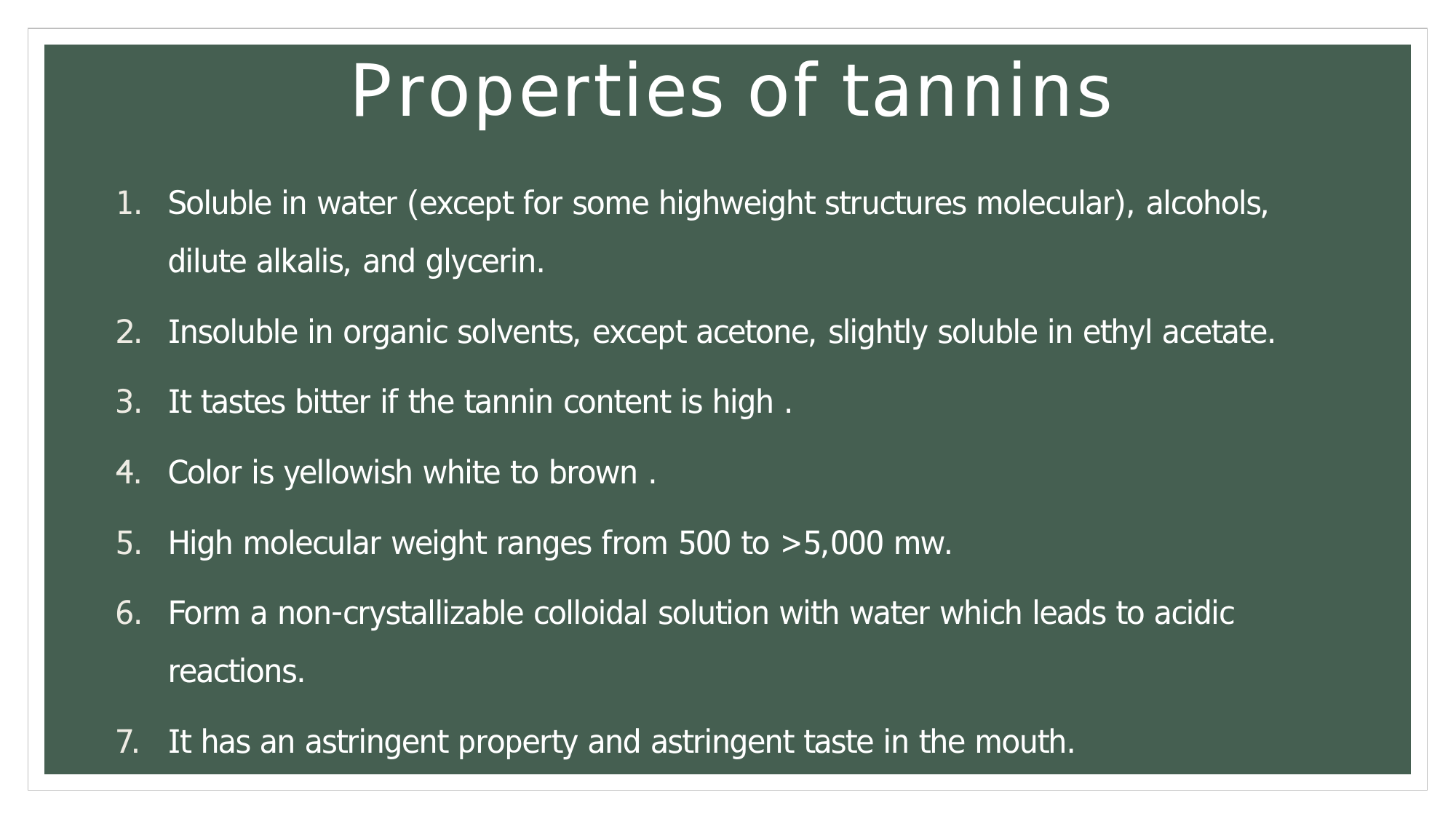

# Properties of tannins
Soluble in water (except for some highweight structures molecular), alcohols, dilute alkalis, and glycerin.
Insoluble in organic solvents, except acetone, slightly soluble in ethyl acetate.
It tastes bitter if the tannin content is high .
Color is yellowish white to brown .
High molecular weight ranges from 500 to >5,000 mw.
Form a non-crystallizable colloidal solution with water which leads to acidic reactions.
It has an astringent property and astringent taste in the mouth.